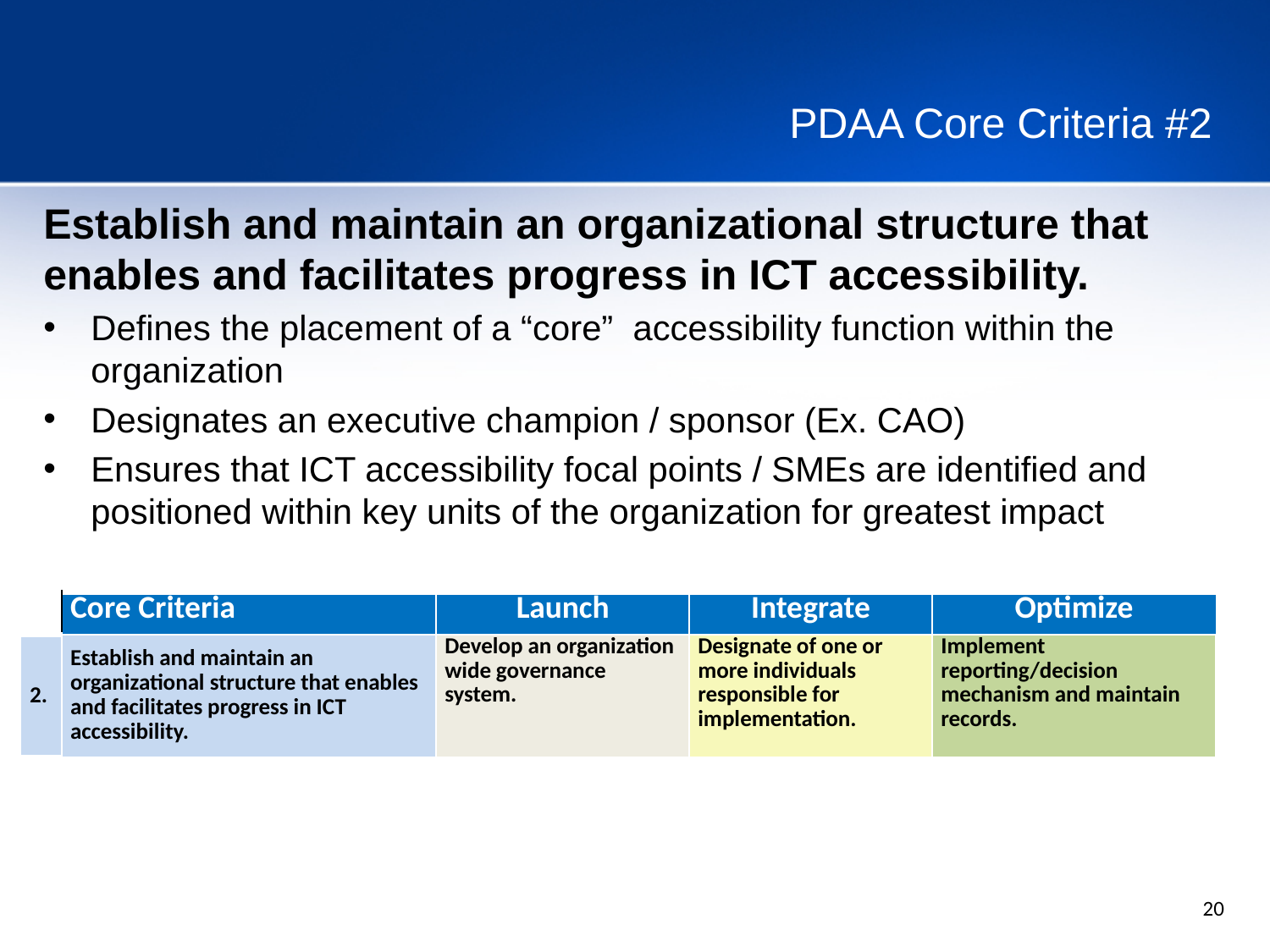

PDAA Core Criteria #2
Establish and maintain an organizational structure that enables and facilitates progress in ICT accessibility.
Defines the placement of a “core”  accessibility function within the organization
Designates an executive champion / sponsor (Ex. CAO)
Ensures that ICT accessibility focal points / SMEs are identified and positioned within key units of the organization for greatest impact
|  | Core Criteria | Launch | Integrate | Optimize |
| --- | --- | --- | --- | --- |
| 2. | Establish and maintain an organizational structure that enables and facilitates progress in ICT accessibility. | Develop an organization wide governance system. | Designate of one or more individuals responsible for implementation. | Implement reporting/decision mechanism and maintain records. |
20